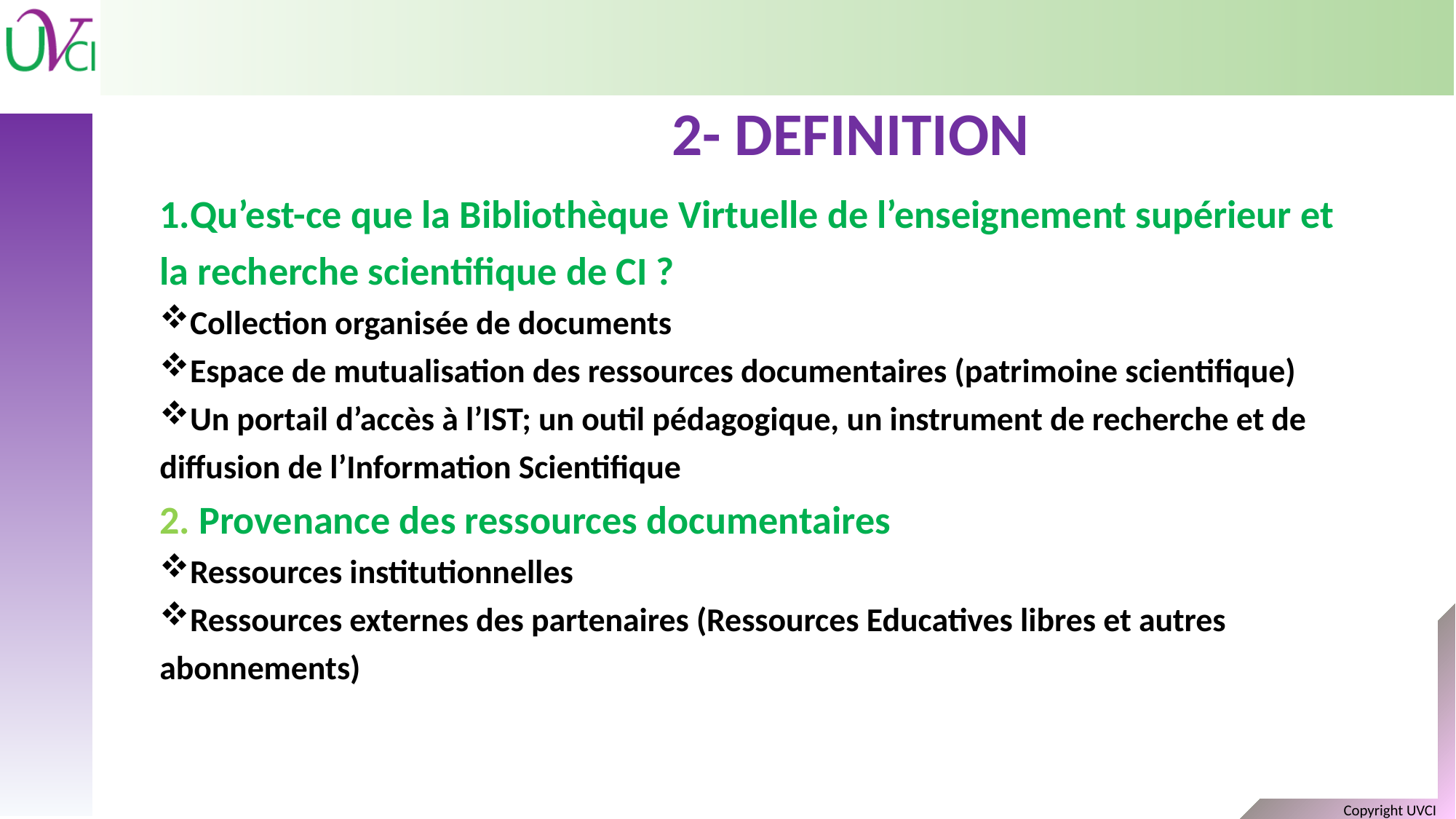

2- DEFINITION
Qu’est-ce que la Bibliothèque Virtuelle de l’enseignement supérieur et la recherche scientifique de CI ?
Collection organisée de documents
Espace de mutualisation des ressources documentaires (patrimoine scientifique)
Un portail d’accès à l’IST; un outil pédagogique, un instrument de recherche et de diffusion de l’Information Scientifique
2. Provenance des ressources documentaires
Ressources institutionnelles
Ressources externes des partenaires (Ressources Educatives libres et autres abonnements)